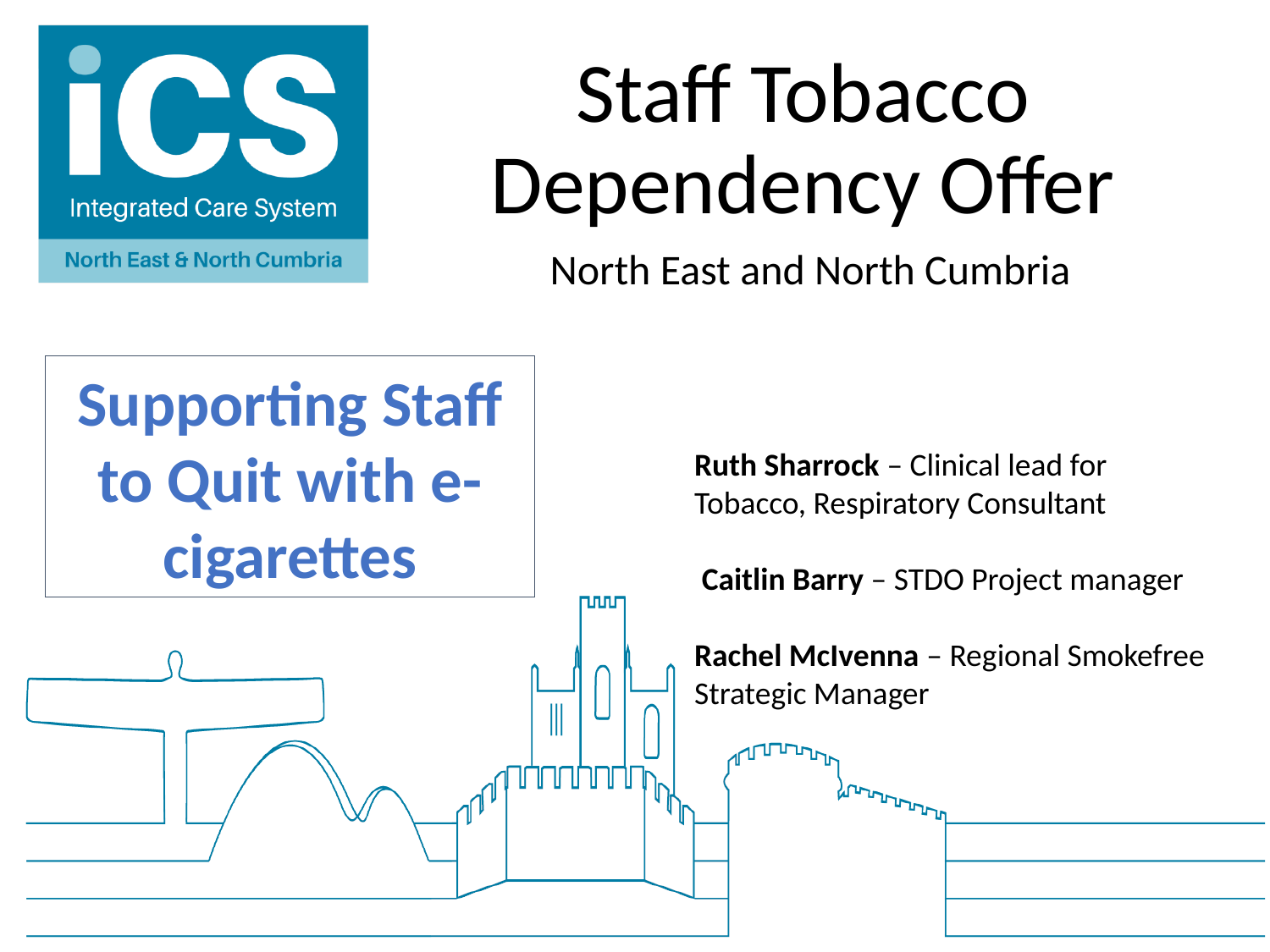

# Staff Tobacco Dependency Offer
North East and North Cumbria
Supporting Staff to Quit with e-cigarettes

Ruth Sharrock – Clinical lead for Tobacco, Respiratory Consultant

 Caitlin Barry – STDO Project manager

Rachel McIvenna – Regional Smokefree Strategic Manager